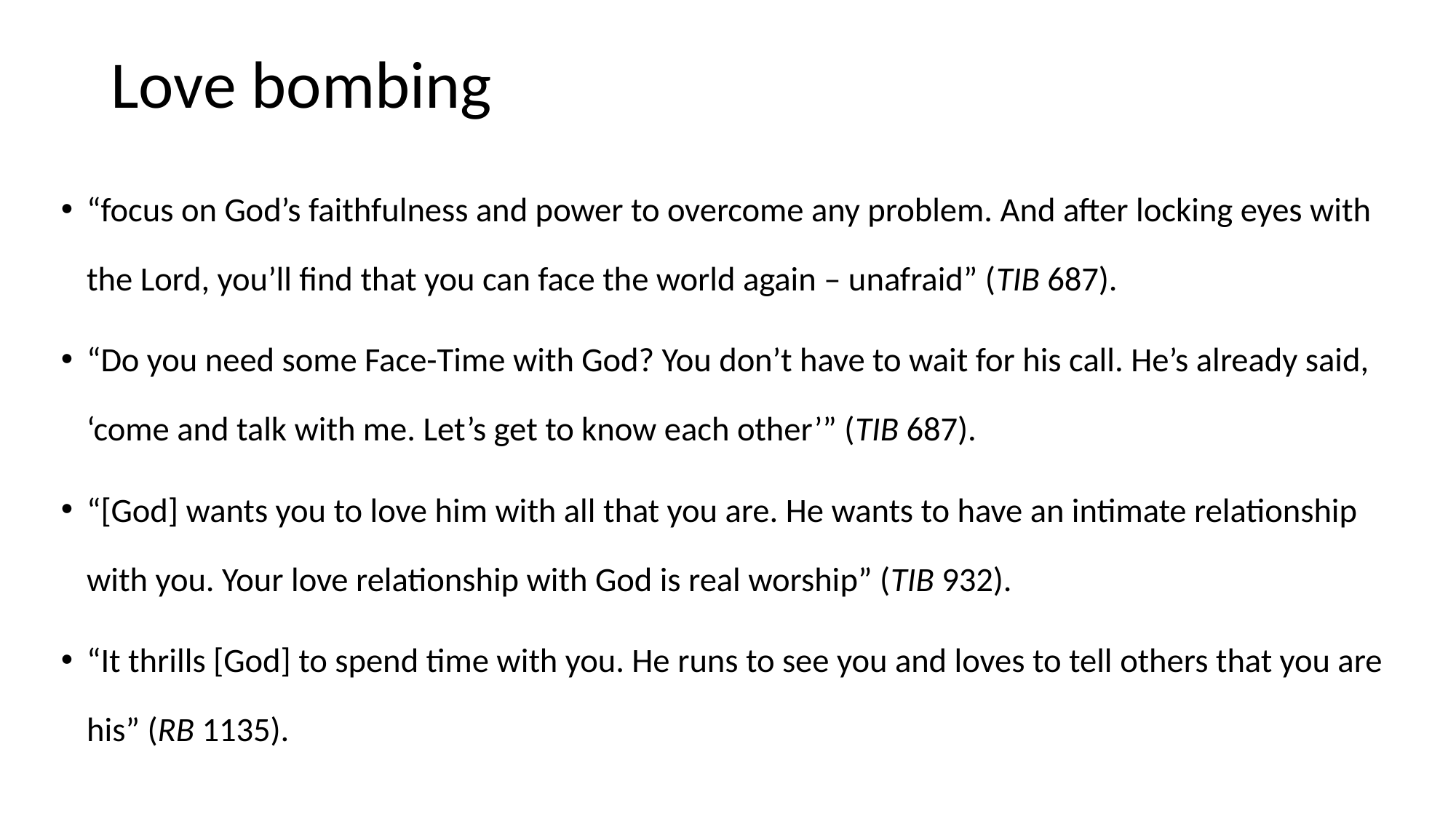

# Love bombing
“focus on God’s faithfulness and power to overcome any problem. And after locking eyes with the Lord, you’ll find that you can face the world again – unafraid” (TIB 687).
“Do you need some Face-Time with God? You don’t have to wait for his call. He’s already said, ‘come and talk with me. Let’s get to know each other’” (TIB 687).
“[God] wants you to love him with all that you are. He wants to have an intimate relationship with you. Your love relationship with God is real worship” (TIB 932).
“It thrills [God] to spend time with you. He runs to see you and loves to tell others that you are his” (RB 1135).